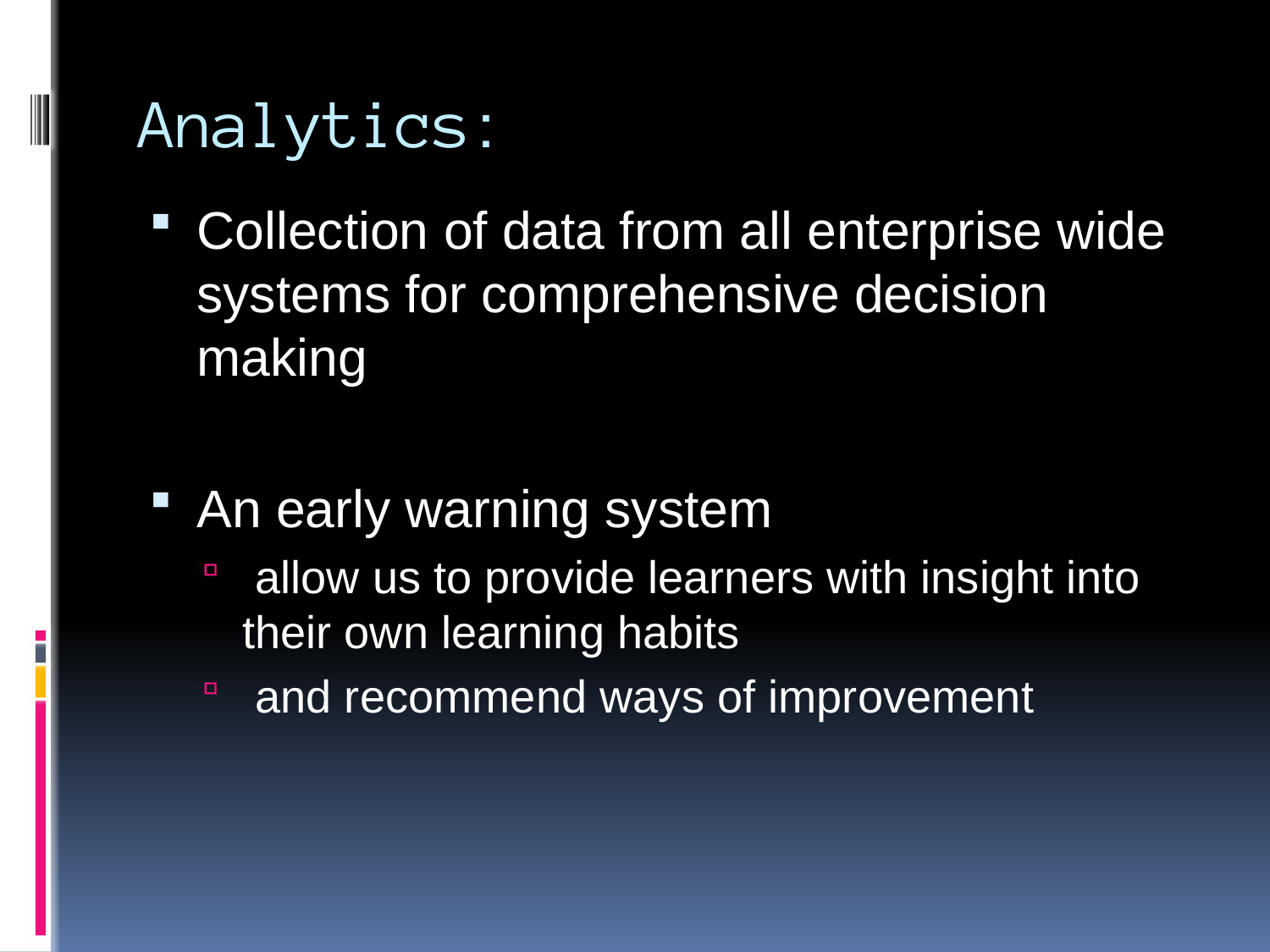

# Analytics:
Collection of data from all enterprise wide systems for comprehensive decision making

An early warning system
 allow us to provide learners with insight into their own learning habits
 and recommend ways of improvement